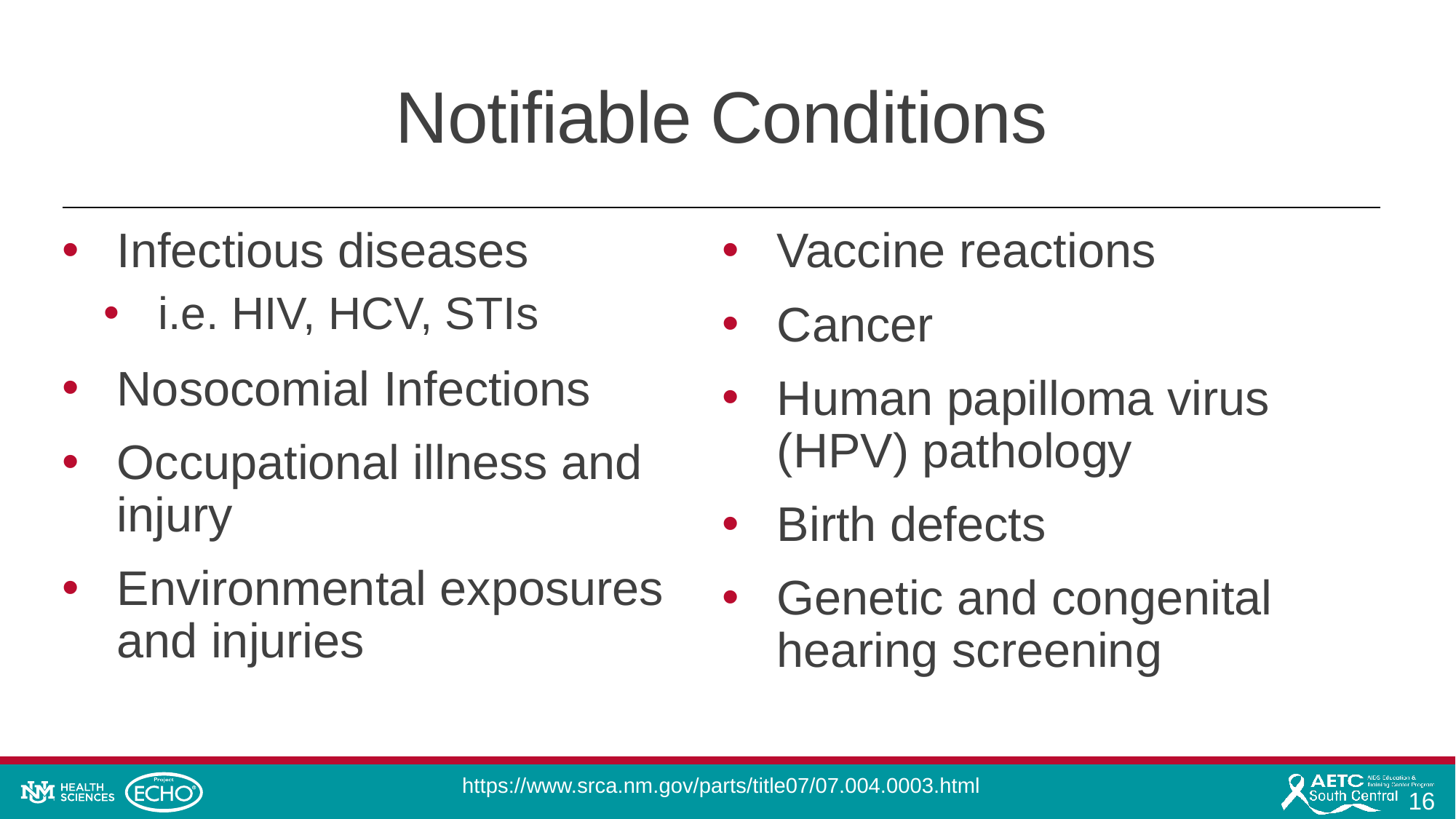

# Notifiable Conditions
Infectious diseases
i.e. HIV, HCV, STIs
Nosocomial Infections
Occupational illness and injury
Environmental exposures and injuries

Vaccine reactions
Cancer
Human papilloma virus (HPV) pathology
Birth defects
Genetic and congenital hearing screening

https://www.srca.nm.gov/parts/title07/07.004.0003.html